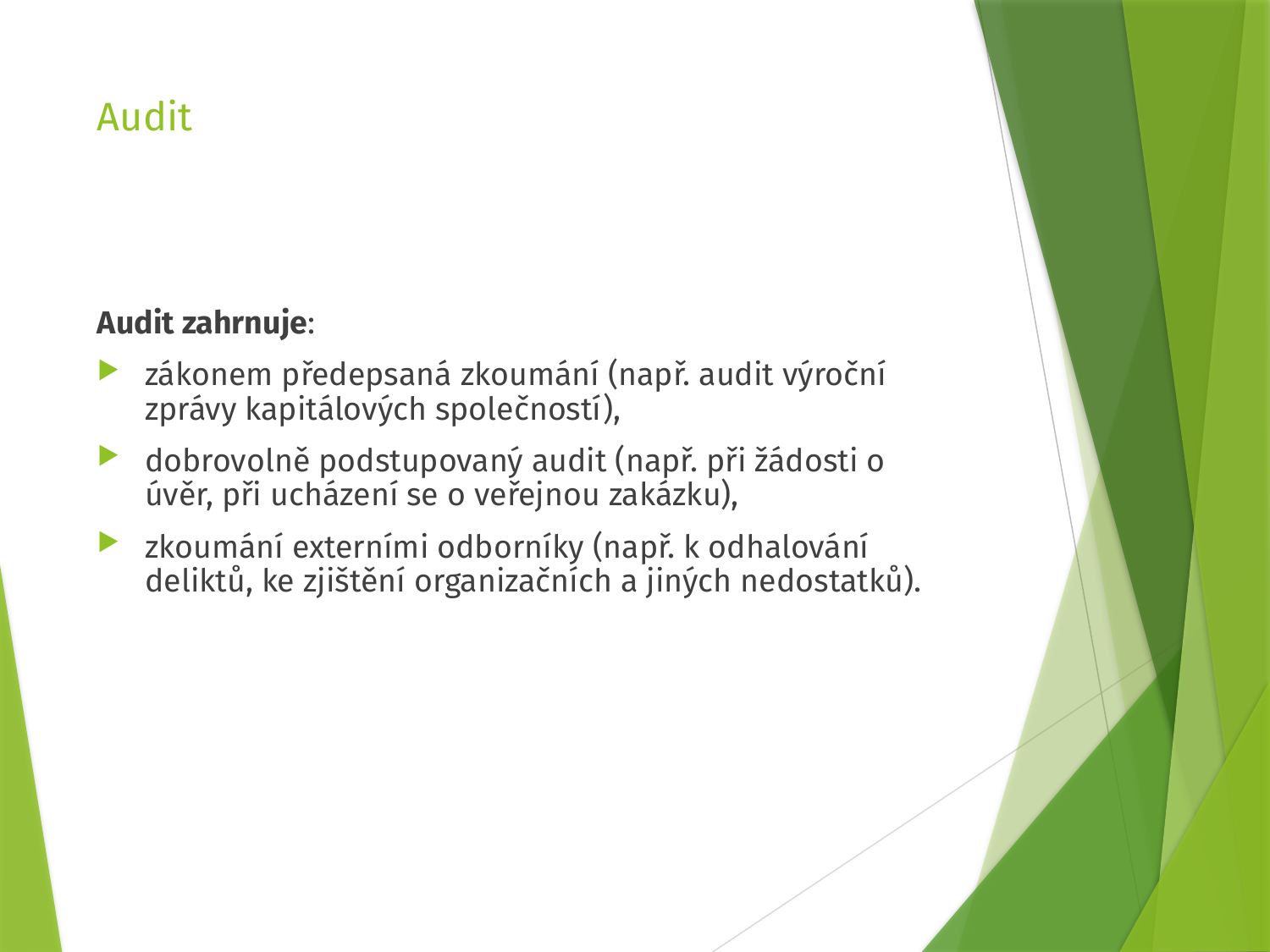

# Audit
Audit zahrnuje:
zákonem předepsaná zkoumání (např. audit výroční zprávy kapitálových společností),
dobrovolně podstupovaný audit (např. při žádosti o úvěr, při ucházení se o veřejnou zakázku),
zkoumání externími odborníky (např. k odhalování deliktů, ke zjištění organizačních a jiných nedostatků).